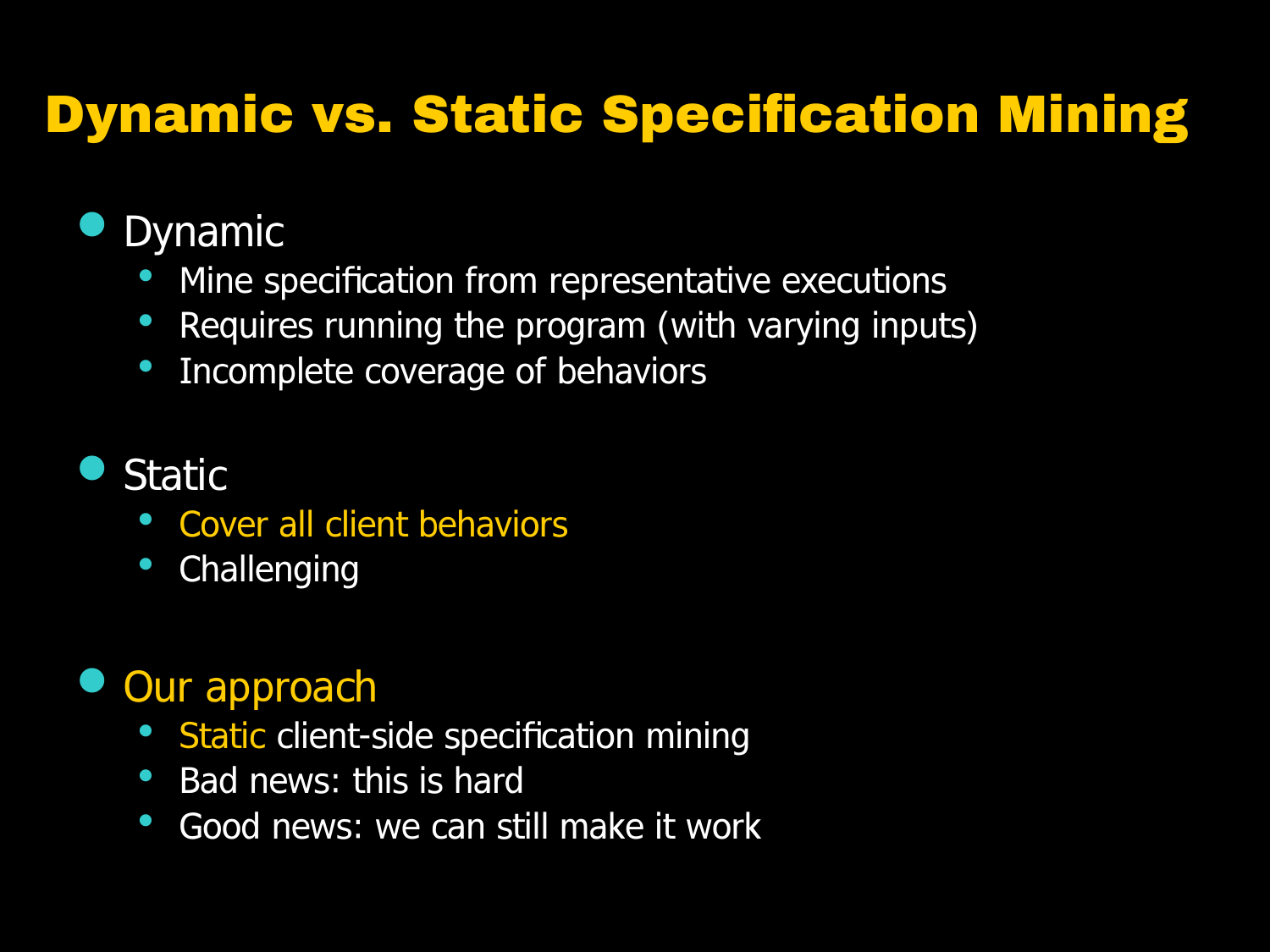

# Dynamic vs. Static Specification Mining
Dynamic
Mine specification from representative executions
Requires running the program (with varying inputs)
Incomplete coverage of behaviors

Static
Cover all client behaviors
Challenging

Our approach
Static client-side specification mining
Bad news: this is hard
Good news: we can still make it work